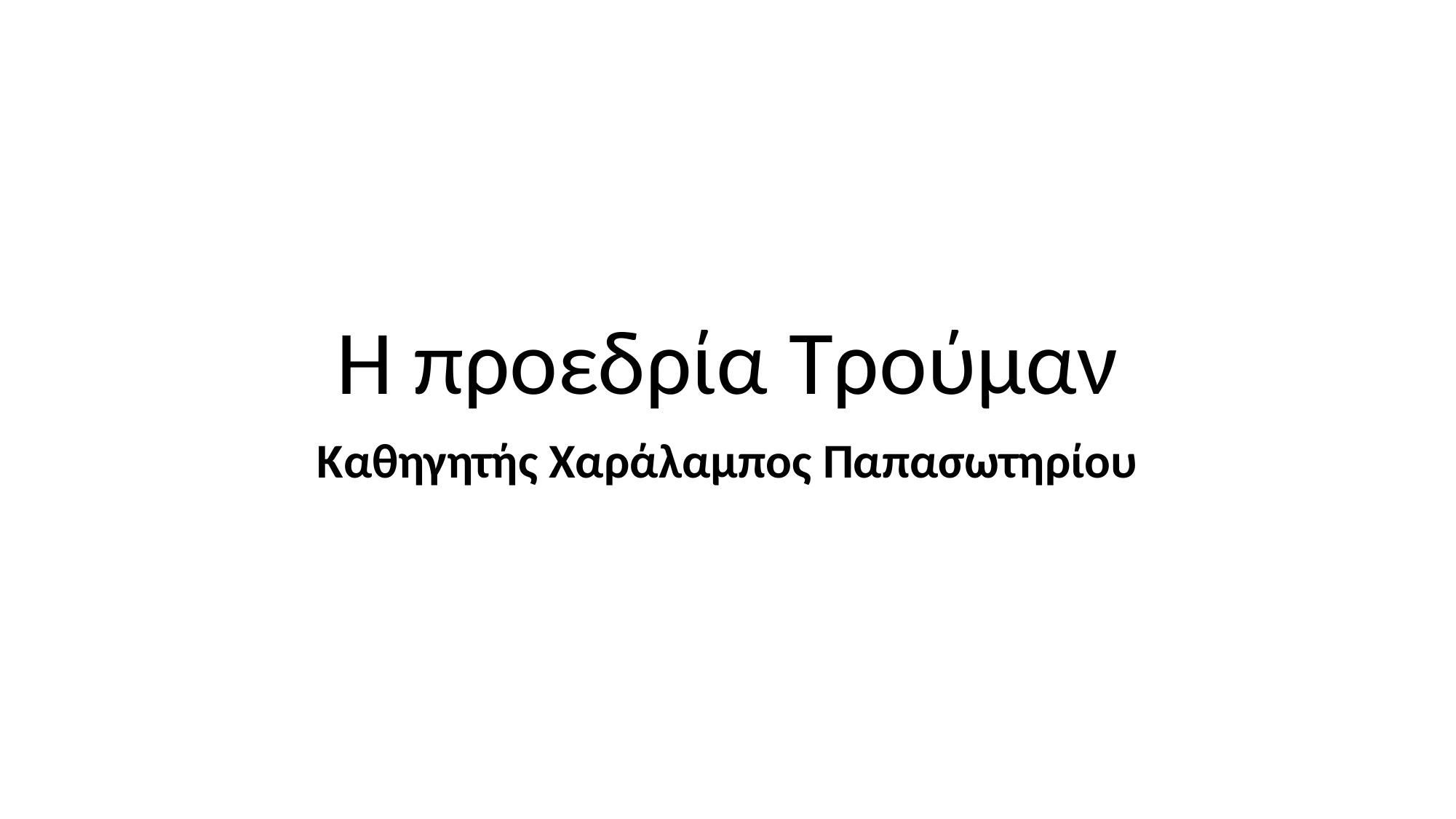

# Η προεδρία Τρούμαν
Καθηγητής Χαράλαμπος Παπασωτηρίου